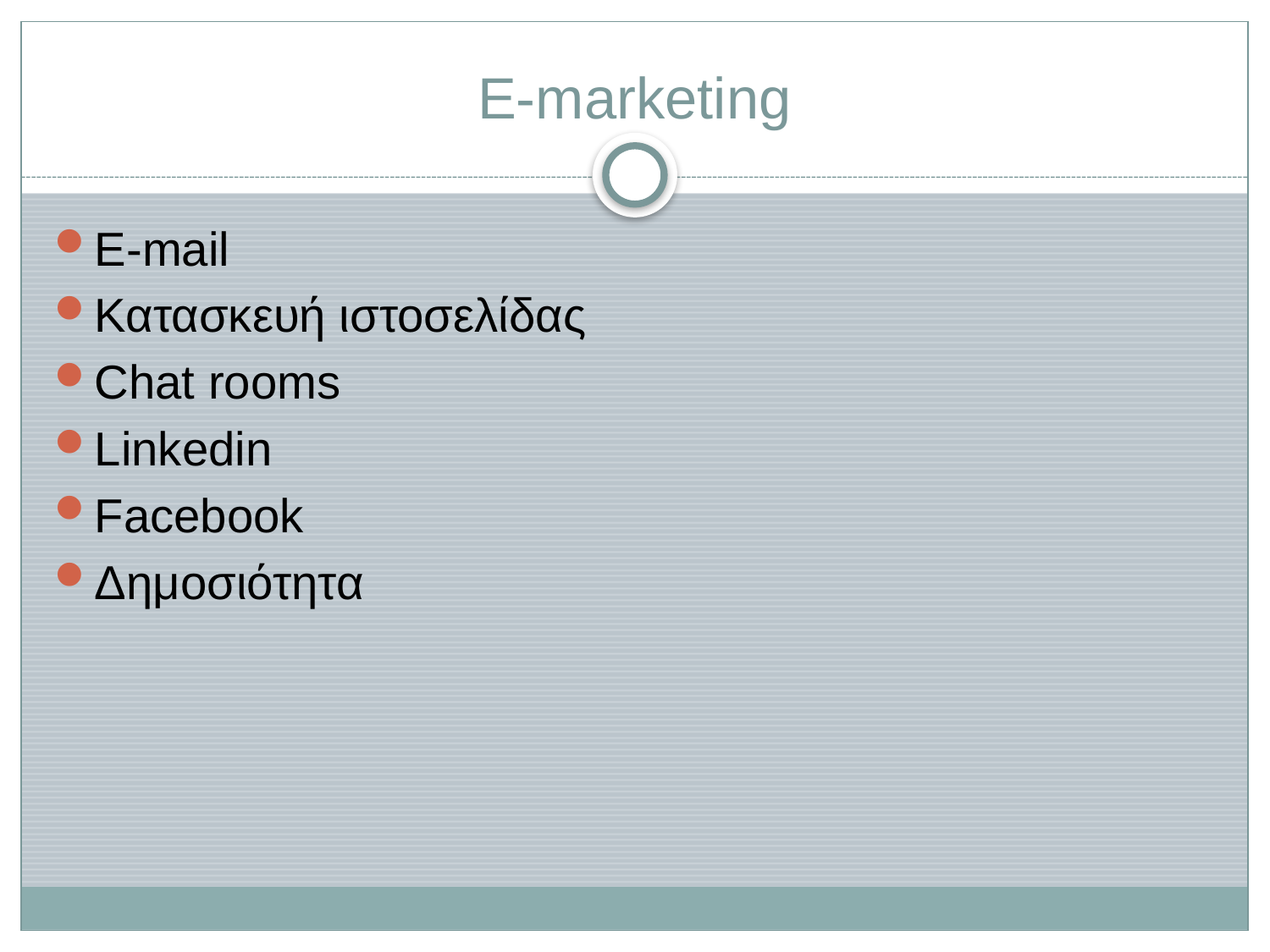

# E-marketing
E-mail
Κατασκευή ιστοσελίδας
Chat rooms
Linkedin
Facebook
Δημοσιότητα